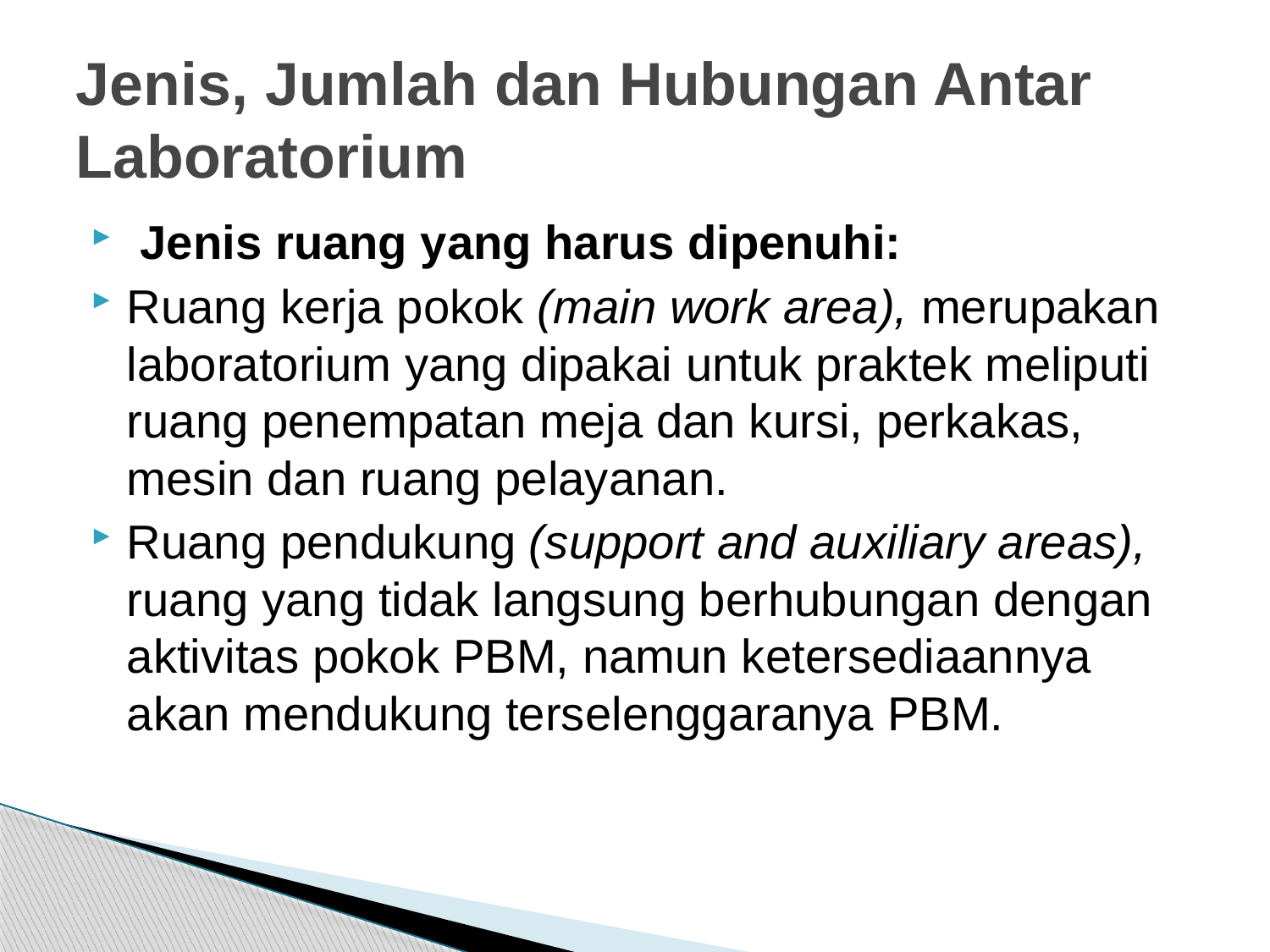

# Jenis, Jumlah dan Hubungan Antar Laboratorium
 Jenis ruang yang harus dipenuhi:
Ruang kerja pokok (main work area), merupakan laboratorium yang dipakai untuk praktek meliputi ruang penempatan meja dan kursi, perkakas, mesin dan ruang pelayanan.
Ruang pendukung (support and auxiliary areas), ruang yang tidak langsung berhubungan dengan aktivitas pokok PBM, namun ketersediaannya akan mendukung terselenggaranya PBM.